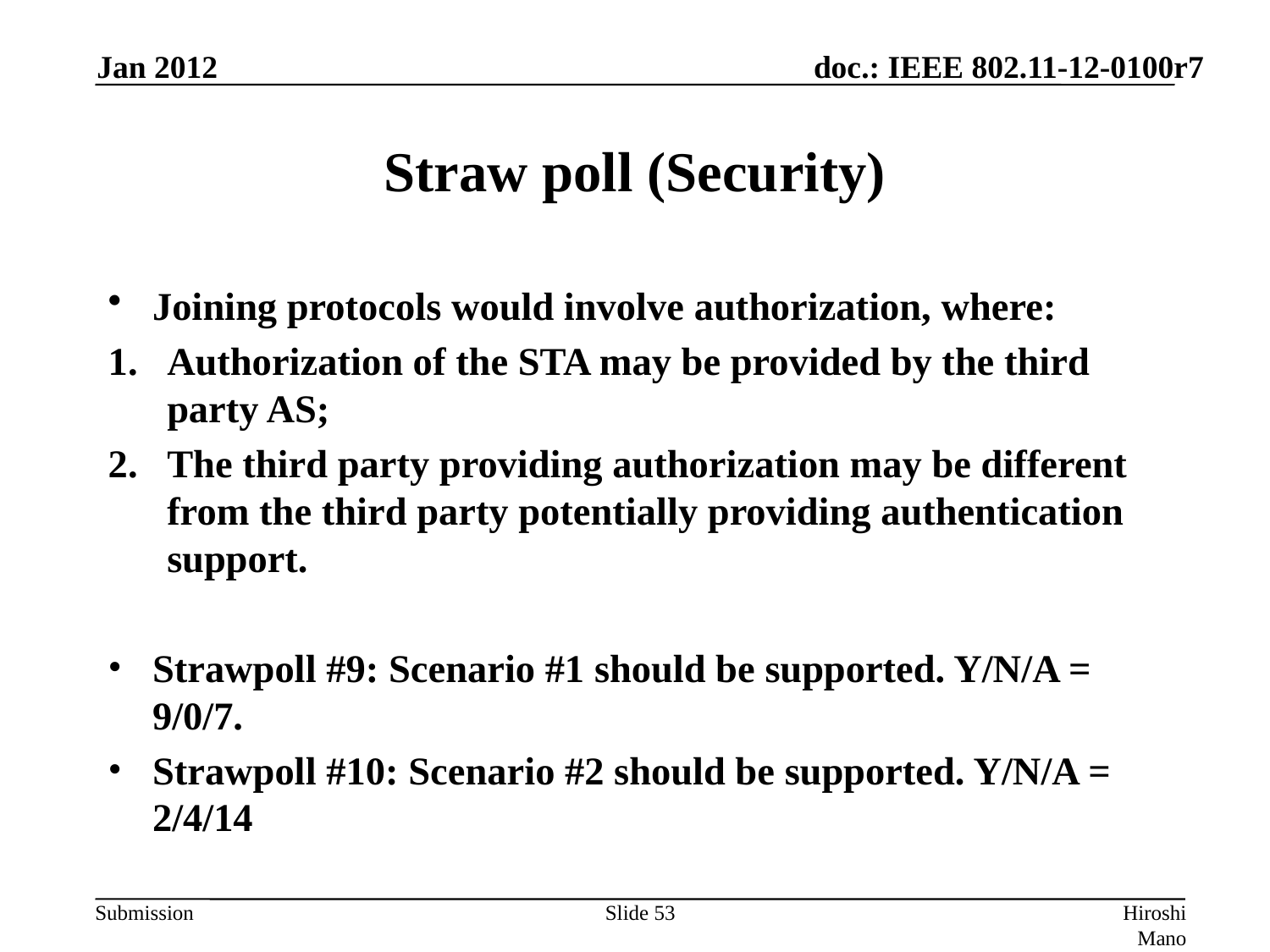

Jan 2012
# Straw poll (Security)
Joining protocols would involve authorization, where:
Authorization of the STA may be provided by the third party AS;
The third party providing authorization may be different from the third party potentially providing authentication support.

Strawpoll #9: Scenario #1 should be supported. Y/N/A = 9/0/7.
Strawpoll #10: Scenario #2 should be supported. Y/N/A = 2/4/14

Slide 53
Hiroshi Mano (ATRD, Root, Lab)